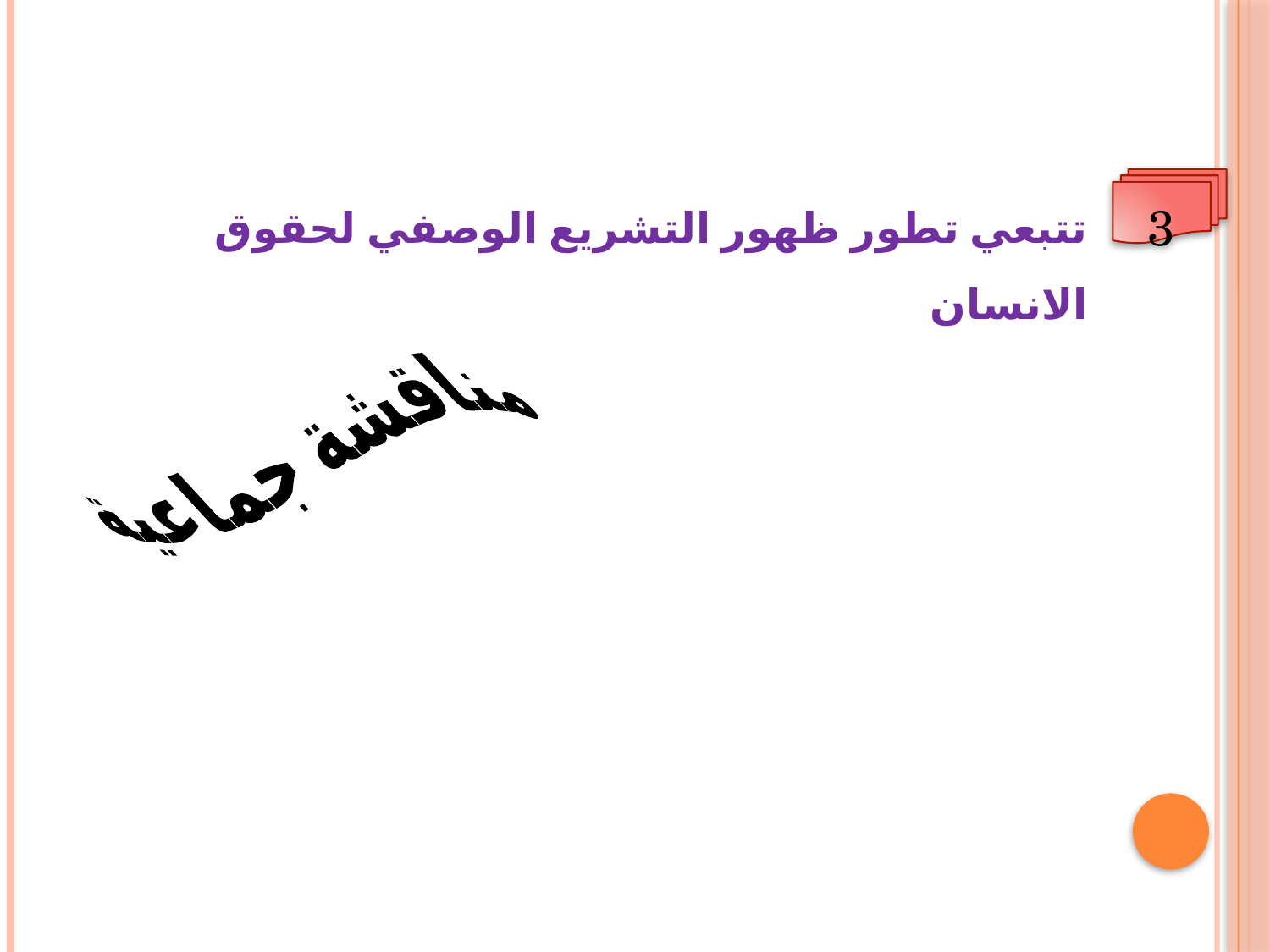

تتبعي تطور ظهور التشريع الوصفي لحقوق الانسان
3
مناقشة جماعية